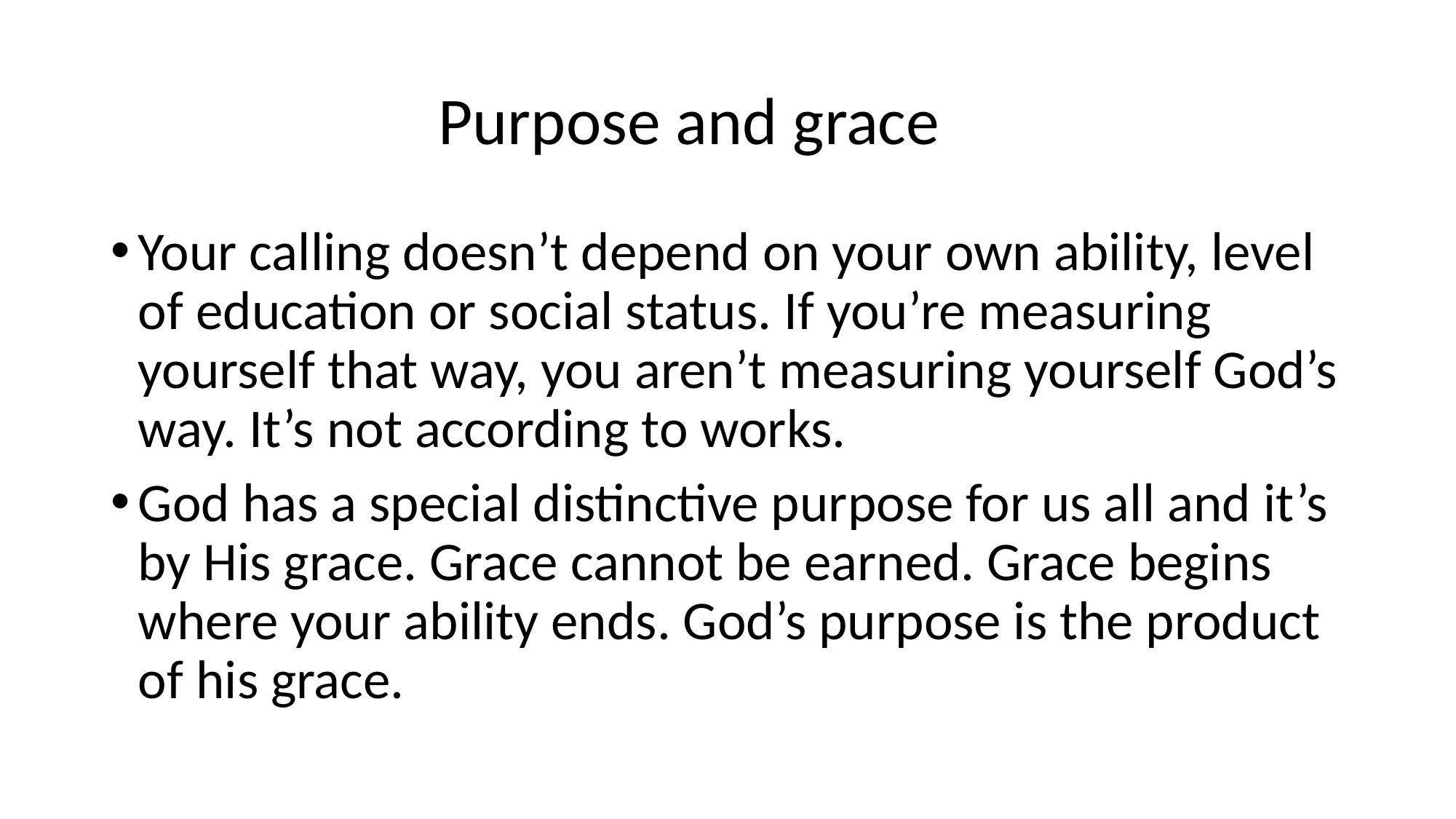

# Purpose and grace
Your calling doesn’t depend on your own ability, level of education or social status. If you’re measuring yourself that way, you aren’t measuring yourself God’s way. It’s not according to works.
God has a special distinctive purpose for us all and it’s by His grace. Grace cannot be earned. Grace begins where your ability ends. God’s purpose is the product of his grace.